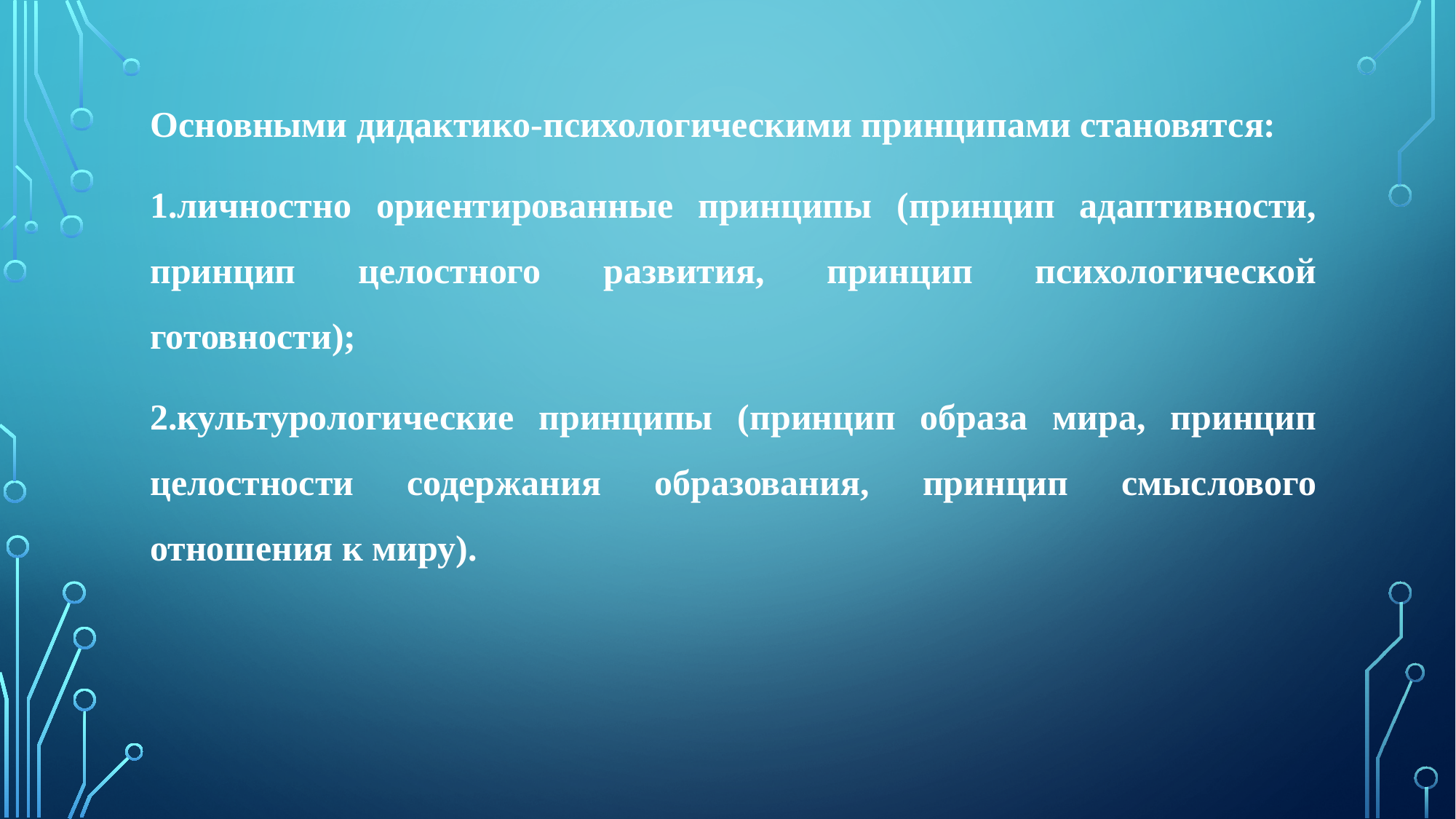

Основными дидактико-психологическими принципами становятся:
1.личностно ориентированные принципы (принцип адаптивности, принцип целостного развития, принцип психологической готовности);
2.культурологические принципы (принцип образа мира, принцип целостности содержания образования, принцип смыслового отношения к миру).